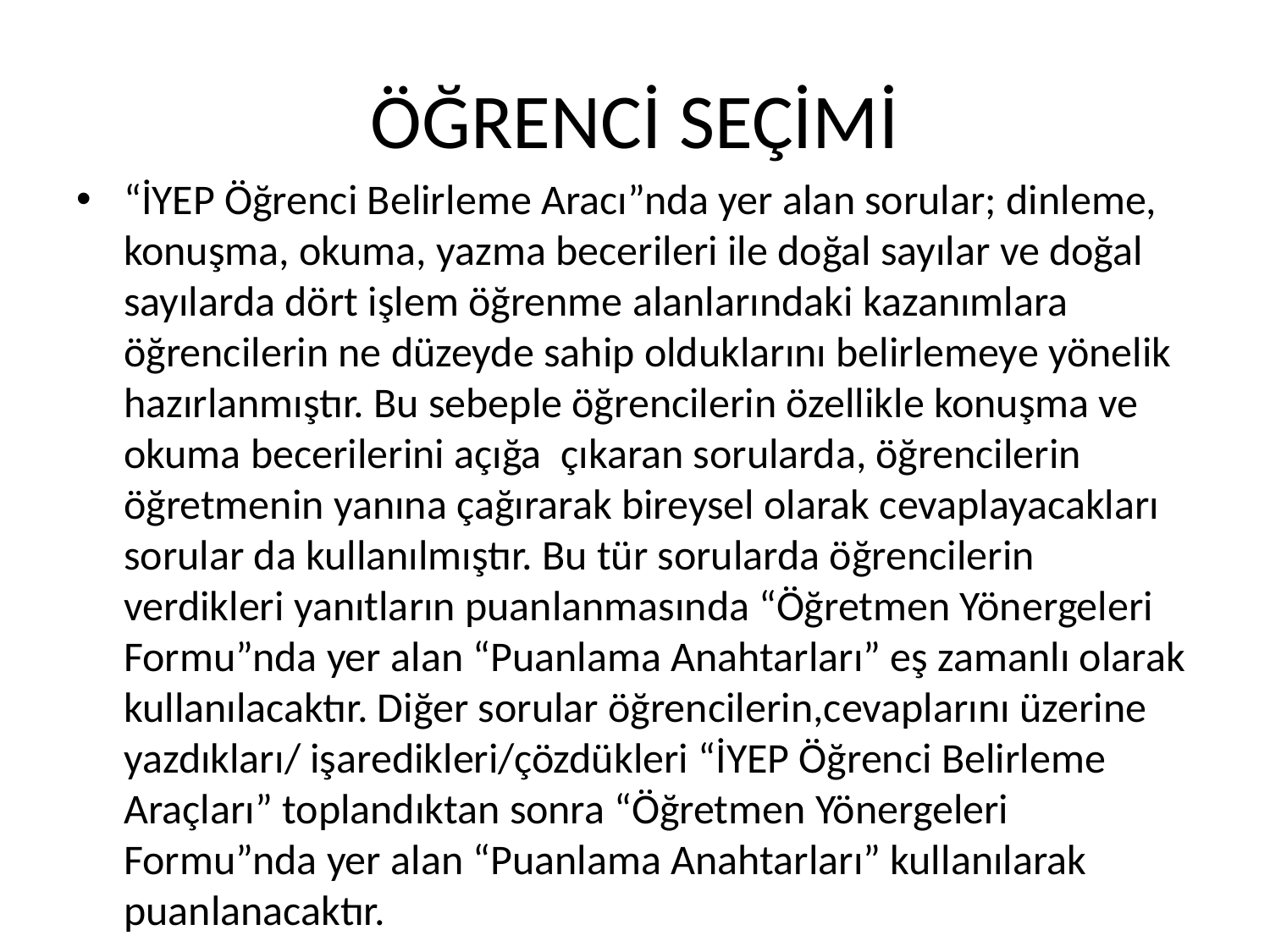

# ÖĞRENCİ SEÇİMİ
“İYEP Öğrenci Belirleme Aracı”nda yer alan sorular; dinleme, konuşma, okuma, yazma becerileri ile doğal sayılar ve doğal sayılarda dört işlem öğrenme alanlarındaki kazanımlara öğrencilerin ne düzeyde sahip olduklarını belirlemeye yönelik hazırlanmıştır. Bu sebeple öğrencilerin özellikle konuşma ve okuma becerilerini açığa  çıkaran sorularda, öğrencilerin öğretmenin yanına çağırarak bireysel olarak cevaplayacakları sorular da kullanılmıştır. Bu tür sorularda öğrencilerin verdikleri yanıtların puanlanmasında “Öğretmen Yönergeleri Formu”nda yer alan “Puanlama Anahtarları” eş zamanlı olarak kullanılacaktır. Diğer sorular öğrencilerin,cevaplarını üzerine yazdıkları/ işaredikleri/çözdükleri “İYEP Öğrenci Belirleme Araçları” toplandıktan sonra “Öğretmen Yönergeleri Formu”nda yer alan “Puanlama Anahtarları” kullanılarak puanlanacaktır.